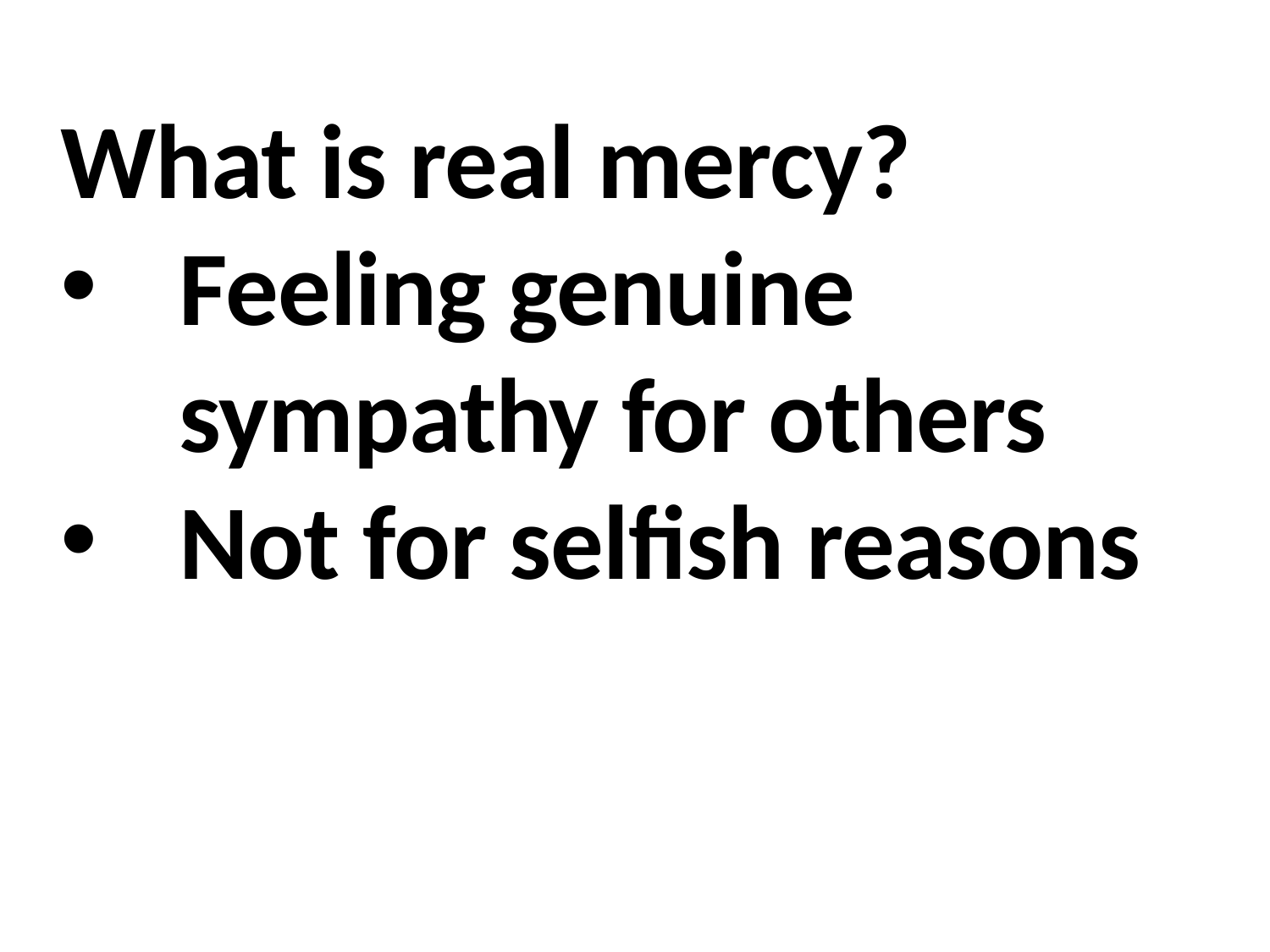

What is real mercy?
Feeling genuine sympathy for others
Not for selfish reasons